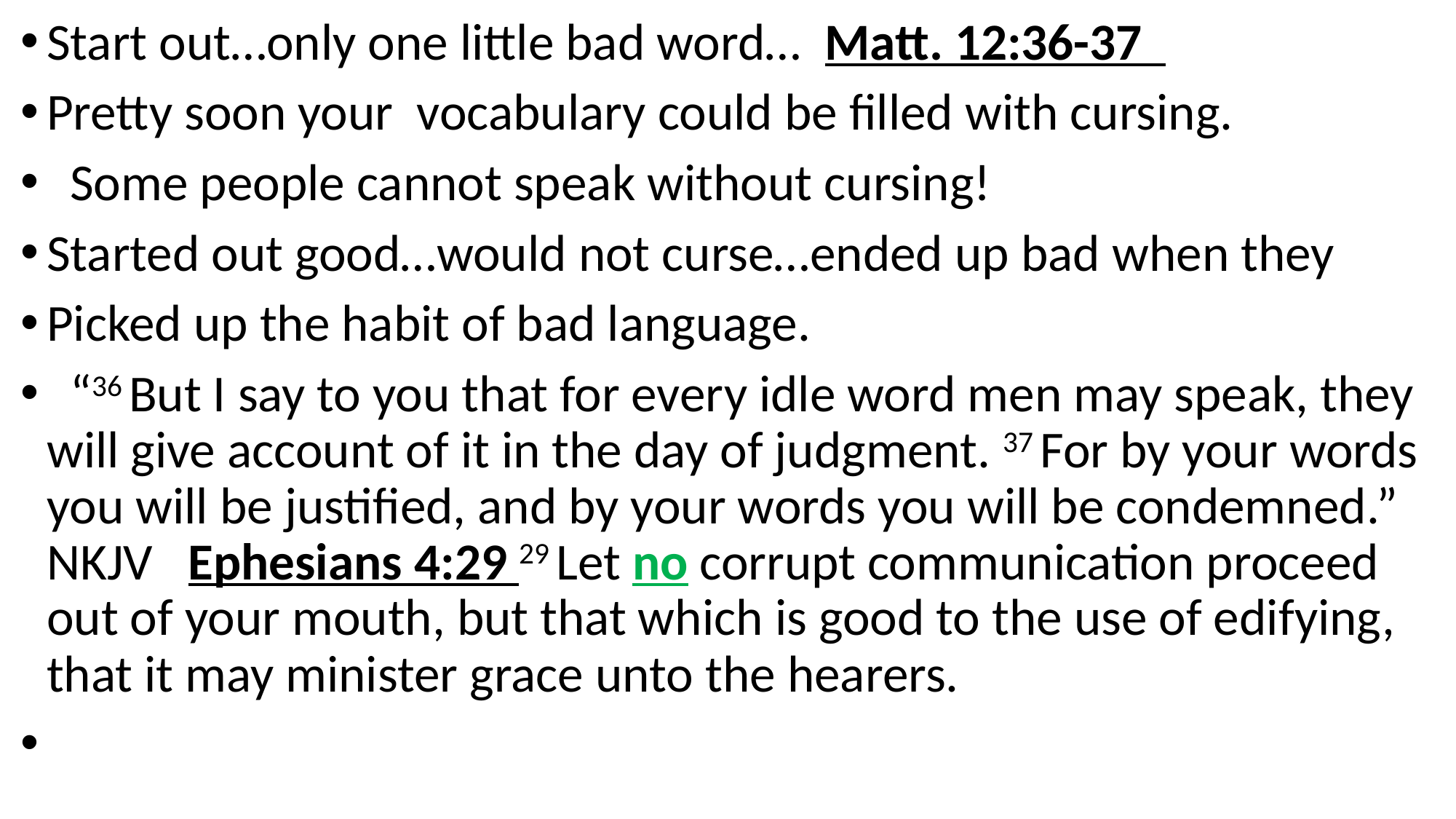

Start out…only one little bad word…  Matt. 12:36-37
Pretty soon your  vocabulary could be filled with cursing.
  Some people cannot speak without cursing!
Started out good…would not curse…ended up bad when they
Picked up the habit of bad language.
  “36 But I say to you that for every idle word men may speak, they will give account of it in the day of judgment. 37 For by your words you will be justified, and by your words you will be condemned.” NKJV   Ephesians 4:29 29 Let no corrupt communication proceed out of your mouth, but that which is good to the use of edifying, that it may minister grace unto the hearers.